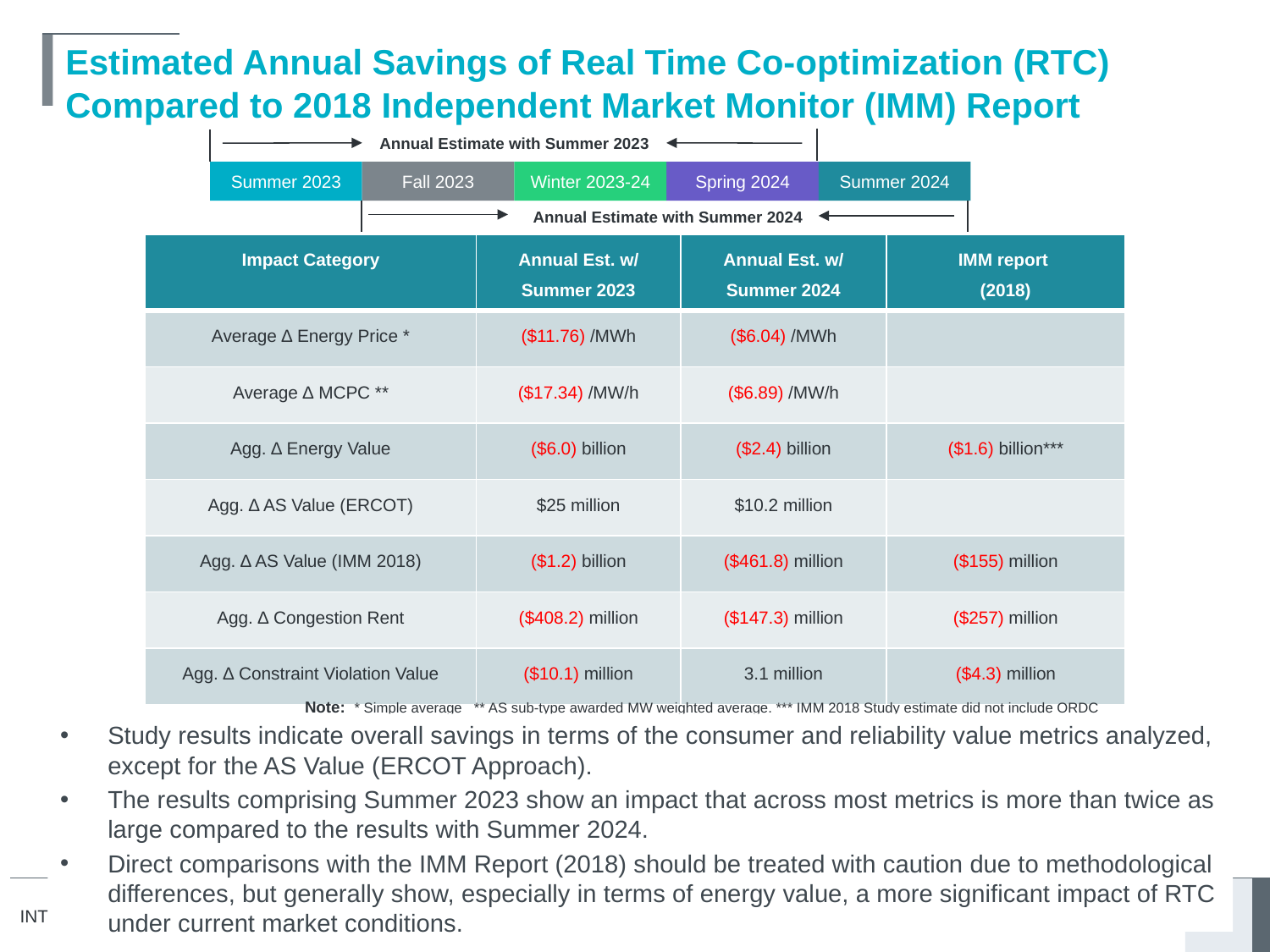

# Estimated Annual Savings of Real Time Co-optimization (RTC) Compared to 2018 Independent Market Monitor (IMM) Report

Annual Estimate with Summer 2023
Winter 2023-24
Summer 2024
Summer 2023
Fall 2023
Spring 2024
Annual Estimate with Summer 2024
| Impact Category | Annual Est. w/ Summer 2023 | Annual Est. w/ Summer 2024 | IMM report (2018) |
| --- | --- | --- | --- |
| Average ∆ Energy Price \* | ($11.76) /MWh | ($6.04) /MWh |  |
| Average ∆ MCPC \*\* | ($17.34) /MW/h | ($6.89) /MW/h |  |
| Agg. ∆ Energy Value | ($6.0) billion | ($2.4) billion | ($1.6) billion\*\*\* |
| Agg. ∆ AS Value (ERCOT) | $25 million | $10.2 million |  |
| Agg. ∆ AS Value (IMM 2018) | ($1.2) billion | ($461.8) million | ($155) million |
| Agg. ∆ Congestion Rent | ($408.2) million | ($147.3) million | ($257) million |
| Agg. ∆ Constraint Violation Value | ($10.1) million | 3.1 million | ($4.3) million |
Note:  * Simple average   ** AS sub-type awarded MW weighted average. *** IMM 2018 Study estimate did not include ORDC adders
Study results indicate overall savings in terms of the consumer and reliability value metrics analyzed, except for the AS Value (ERCOT Approach).
The results comprising Summer 2023 show an impact that across most metrics is more than twice as large compared to the results with Summer 2024.
Direct comparisons with the IMM Report (2018) should be treated with caution due to methodological differences, but generally show, especially in terms of energy value, a more significant impact of RTC under current market conditions.
6